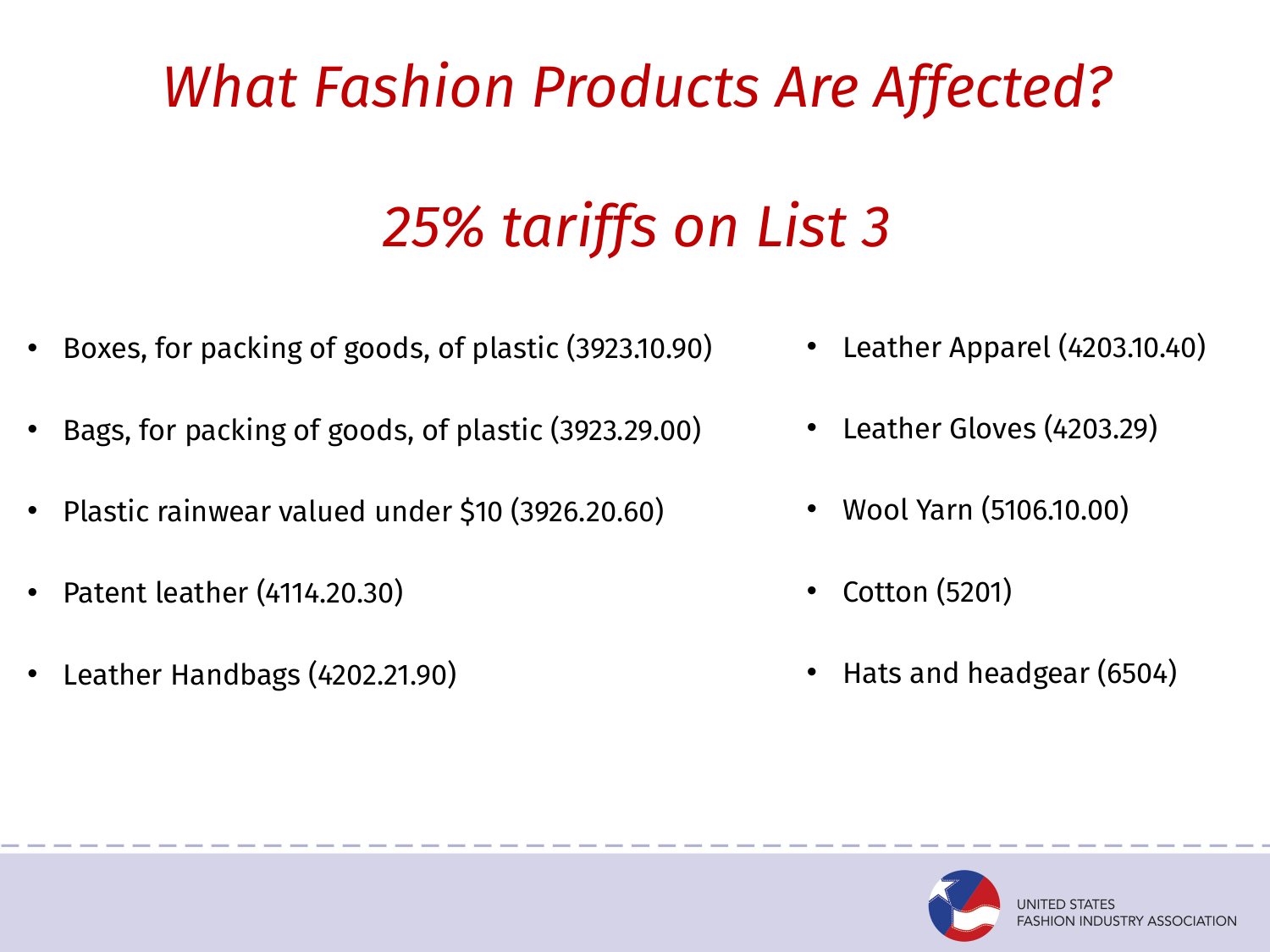

What Fashion Products Are Affected?

25% tariffs on List 3

Leather Apparel (4203.10.40)
Leather Gloves (4203.29)
Wool Yarn (5106.10.00)
Cotton (5201)
Hats and headgear (6504)

Boxes, for packing of goods, of plastic (3923.10.90)
Bags, for packing of goods, of plastic (3923.29.00)
Plastic rainwear valued under $10 (3926.20.60)
Patent leather (4114.20.30)
Leather Handbags (4202.21.90)